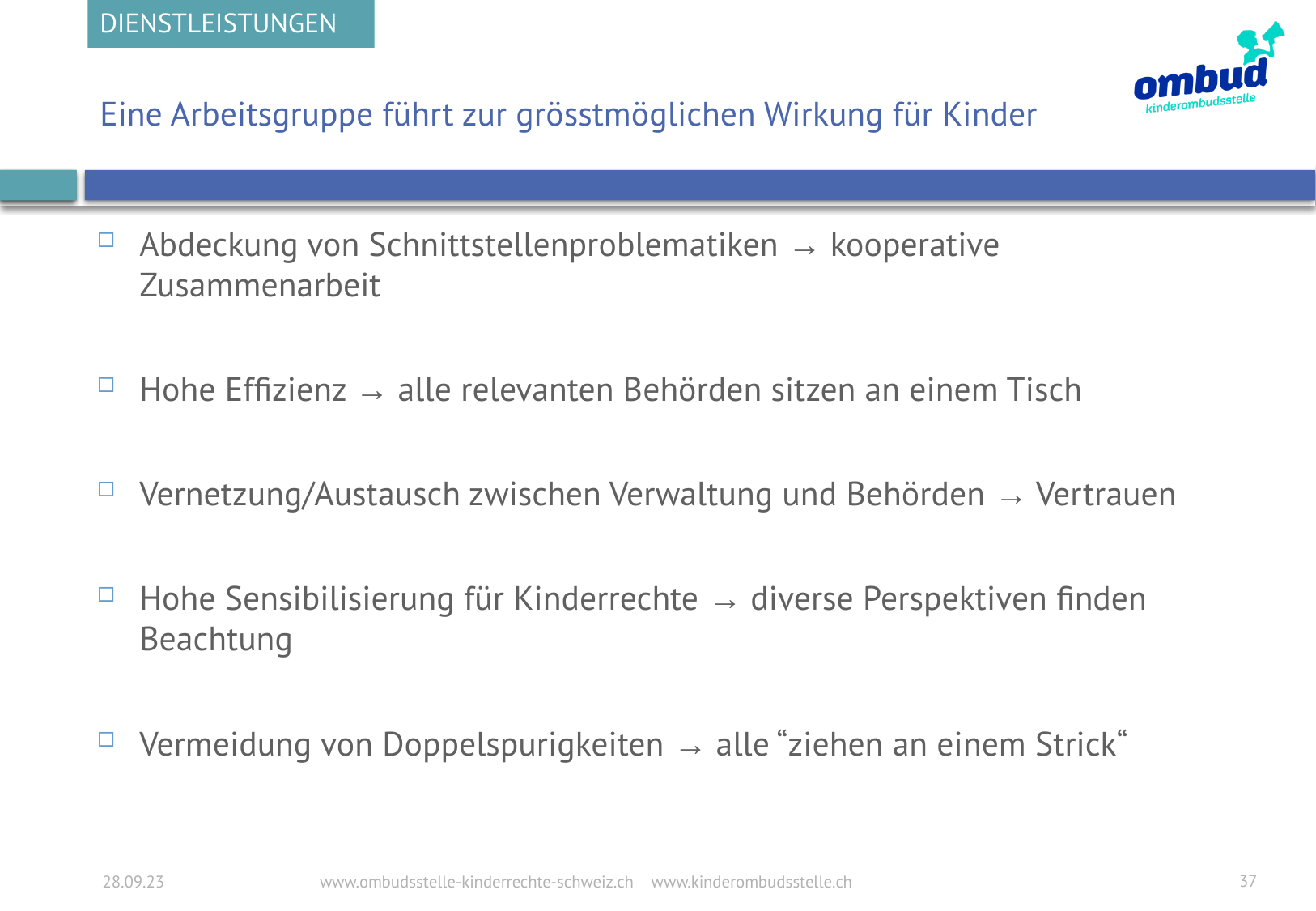

DIENSTLEISTUNGEN

# Eine Arbeitsgruppe führt zur grösstmöglichen Wirkung für Kinder
Abdeckung von Schnittstellenproblematiken → kooperative Zusammenarbeit

Hohe Effizienz → alle relevanten Behörden sitzen an einem Tisch

Vernetzung/Austausch zwischen Verwaltung und Behörden → Vertrauen

Hohe Sensibilisierung für Kinderrechte → diverse Perspektiven finden Beachtung

Vermeidung von Doppelspurigkeiten → alle “ziehen an einem Strick“

28.09.23
www.ombudsstelle-kinderrechte-schweiz.ch    www.kinderombudsstelle.ch
37